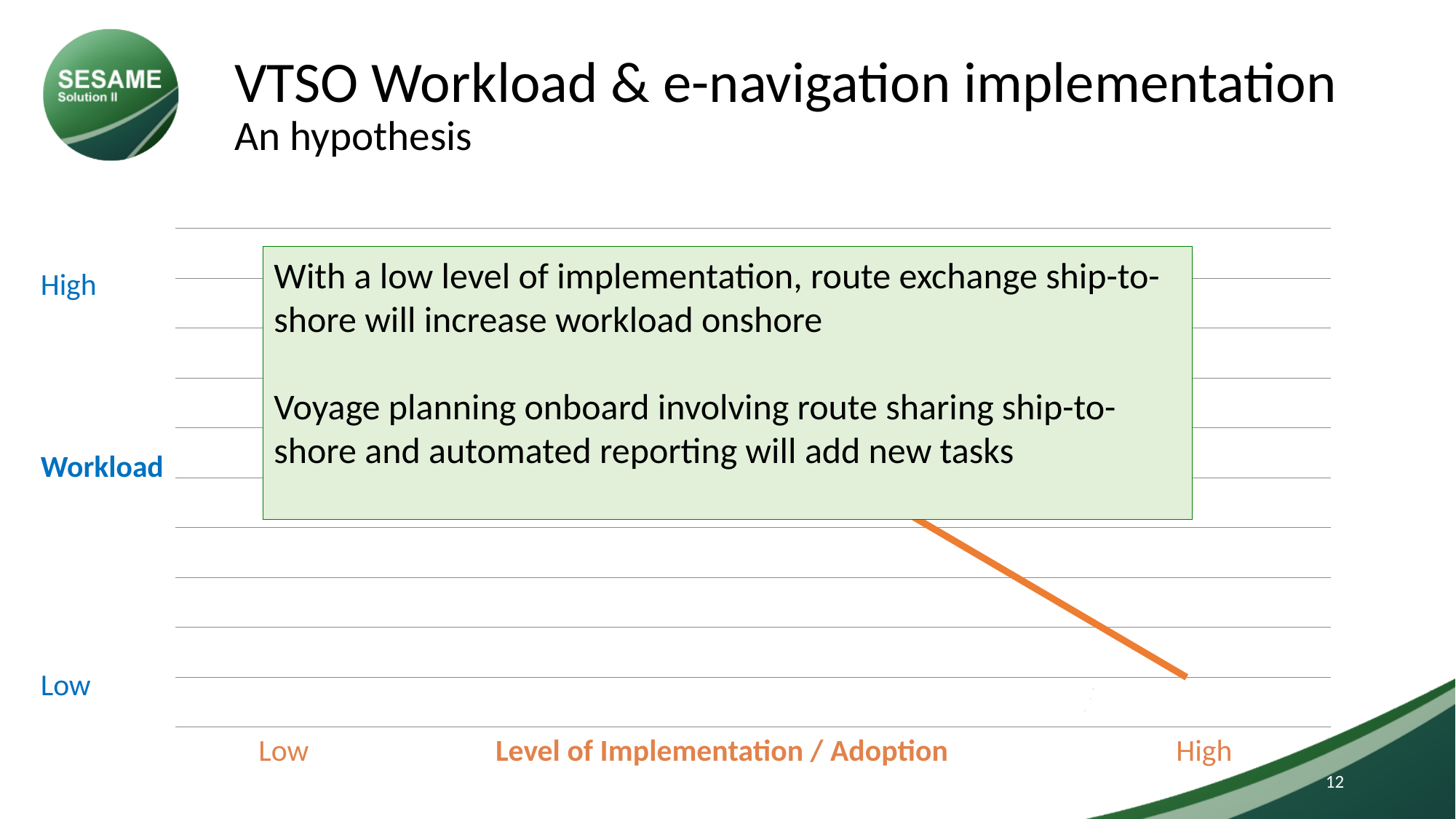

# VTSO Workload & e-navigation implementation An hypothesis

### Chart

| Category | Series 1 | Series 2 | Series 3 |
|---|---|---|---|
| Category 1 | None | 2.4 | None |
| Category 2 | None | 4.4 | None |
| Category 3 | None | 2.2 | None |
| Category 4 | None | 0.5 | None |
With a low level of implementation, route exchange ship-to-shore will increase workload onshore

Voyage planning onboard involving route sharing ship-to-shore and automated reporting will add new tasks

High

Workload

Low
Low                           Level of Implementation / Adoption                                 High
12